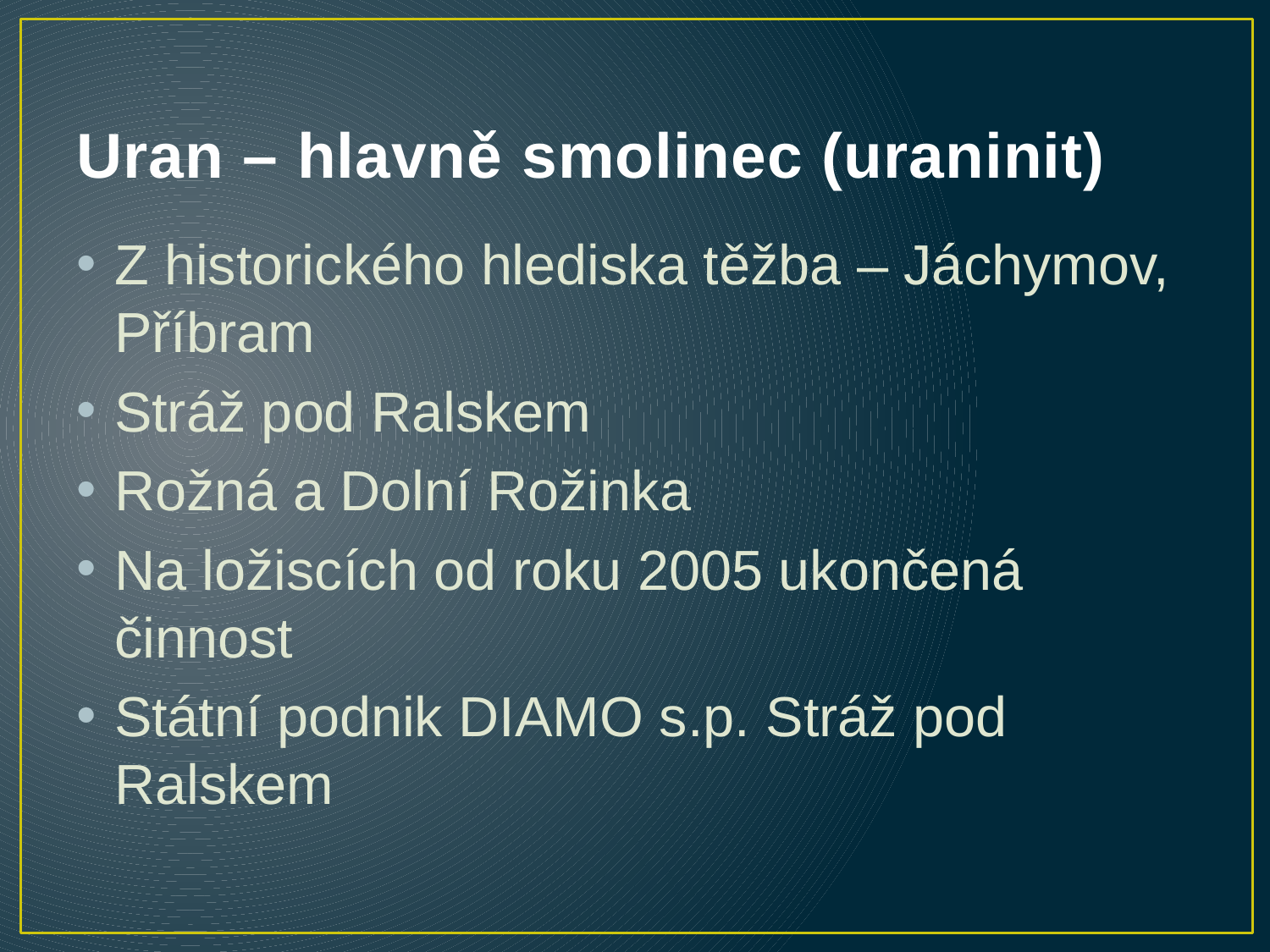

# Uran – hlavně smolinec (uraninit)
Z historického hlediska těžba – Jáchymov, Příbram
Stráž pod Ralskem
Rožná a Dolní Rožinka
Na ložiscích od roku 2005 ukončená činnost
Státní podnik DIAMO s.p. Stráž pod Ralskem